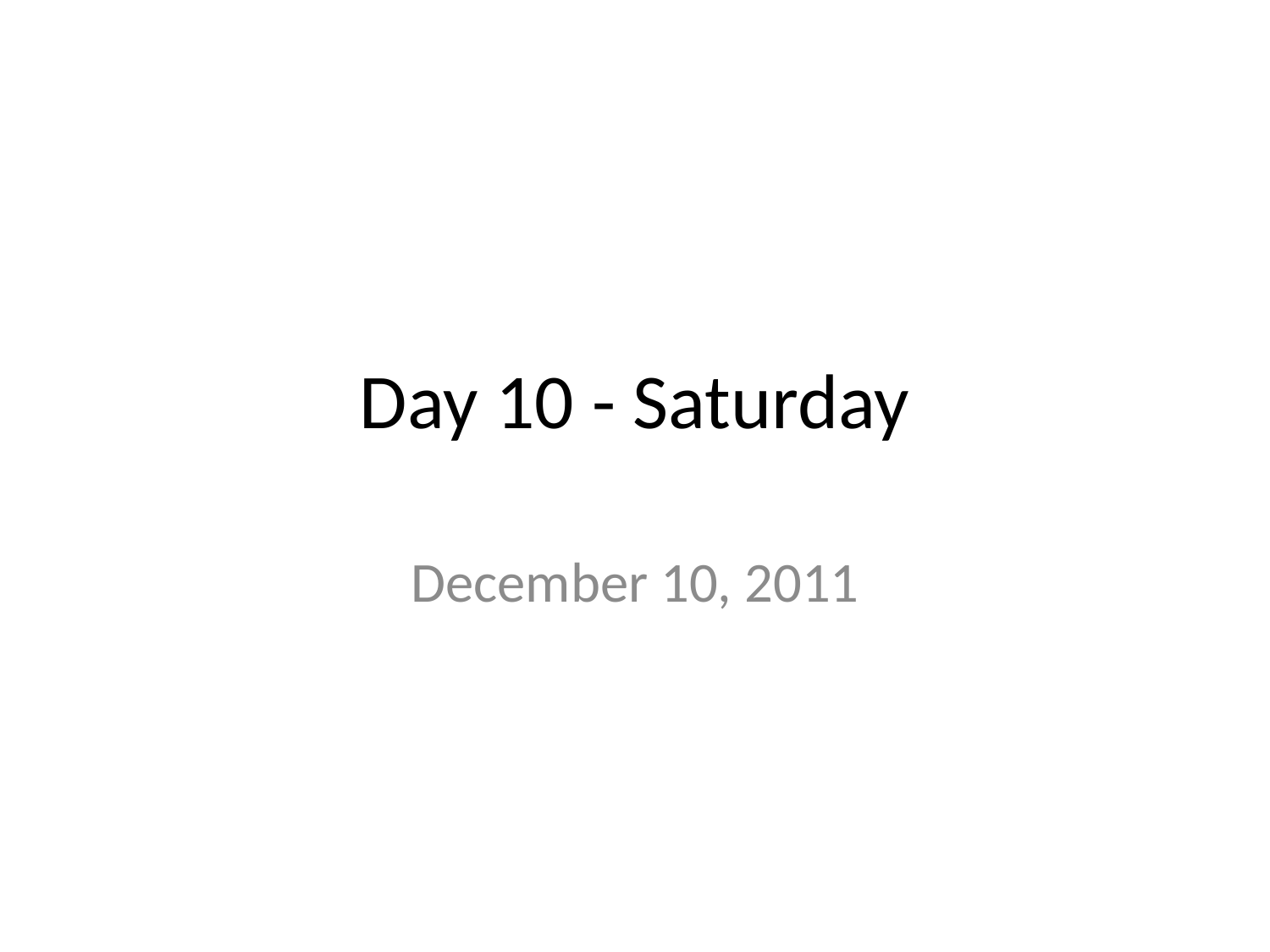

# Day 10 - Saturday
December 10, 2011